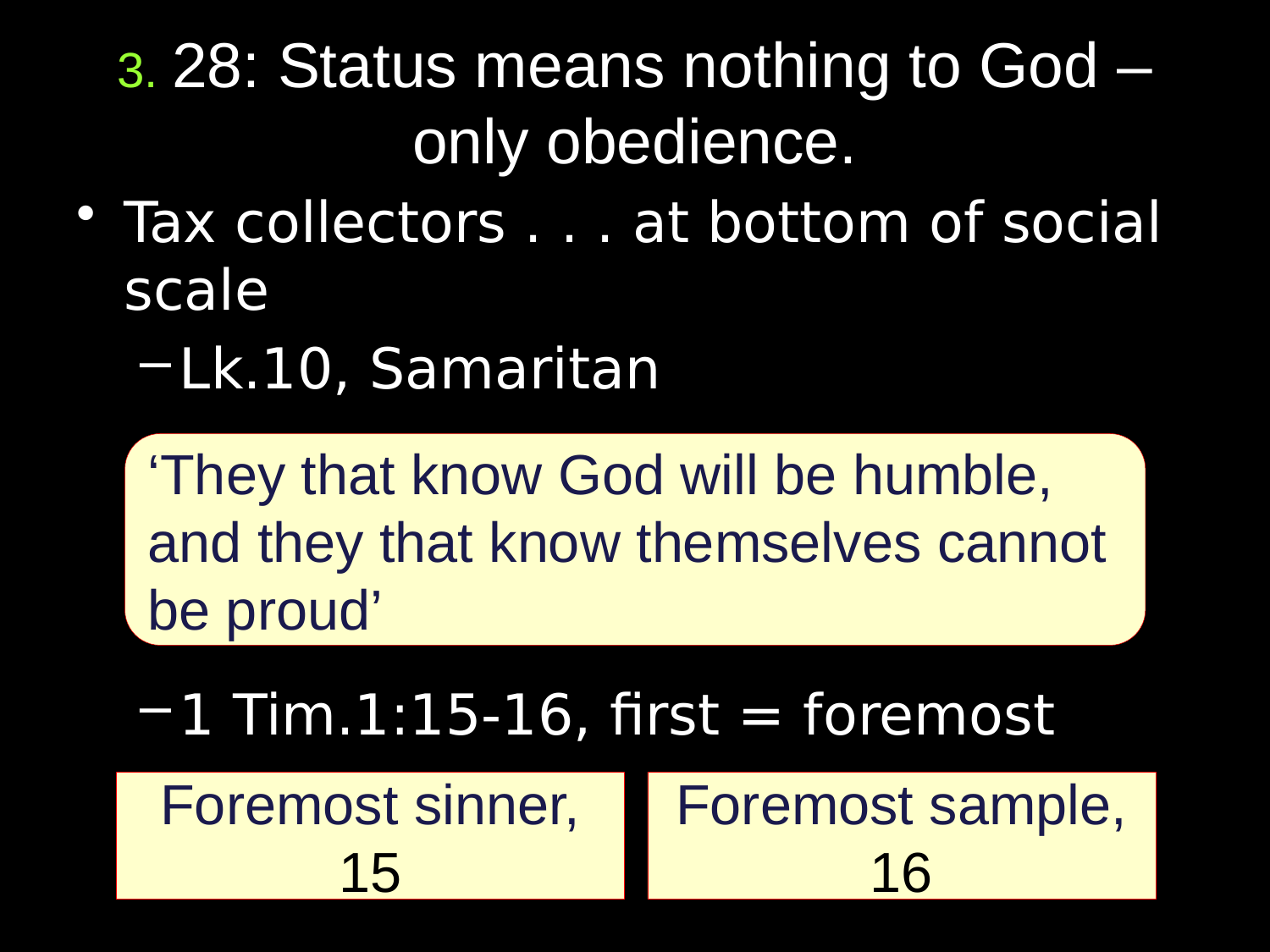

# 3. 28: Status means nothing to God – only obedience.
Tax collectors . . . at bottom of social scale
Lk.10, Samaritan

1 Tim.1:15-16, first = foremost

‘They that know God will be humble,
and they that know themselves cannot be proud’
Foremost sinner, 15
Foremost sample, 16